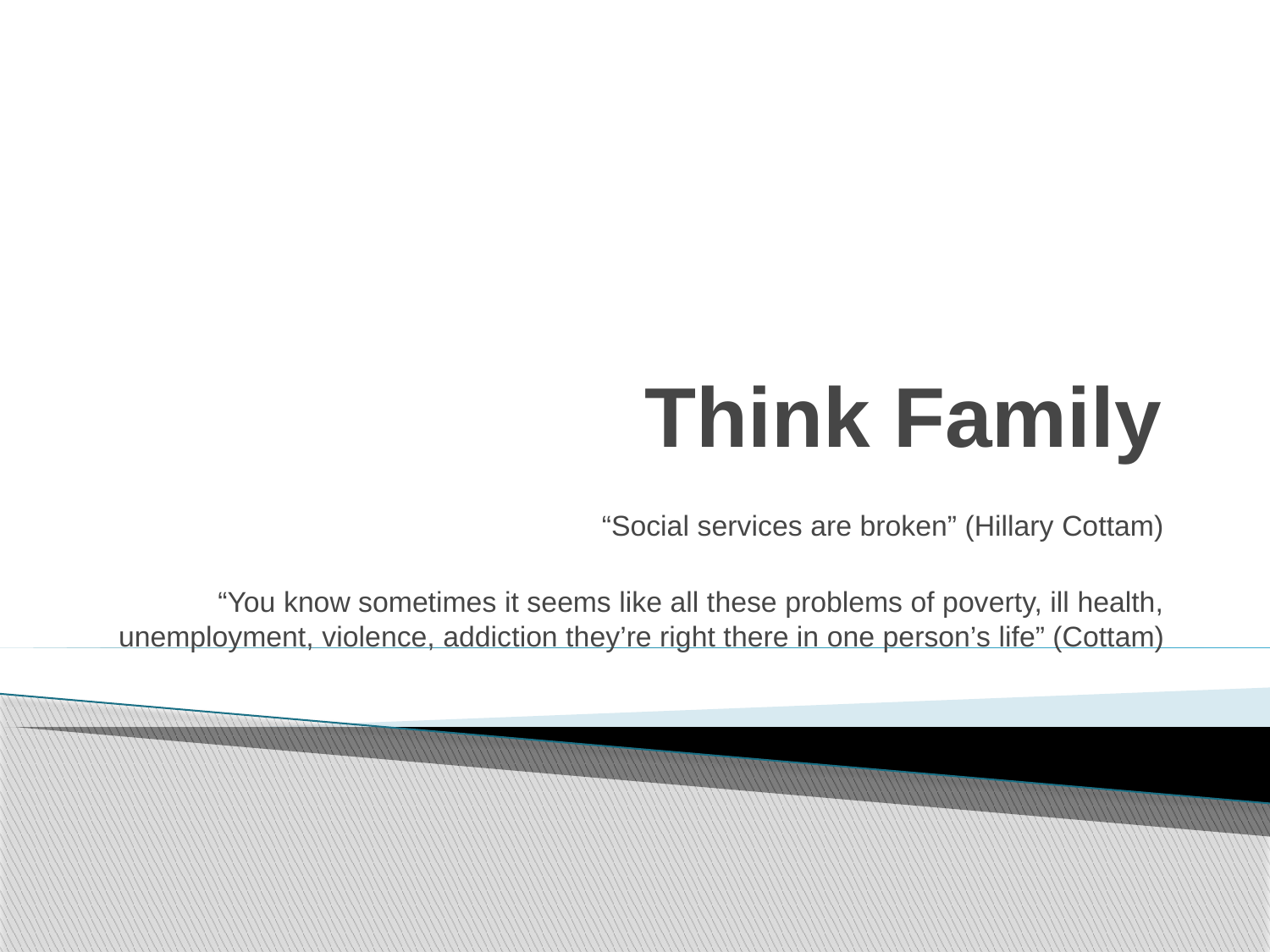

# Think Family
“Social services are broken” (Hillary Cottam)

“You know sometimes it seems like all these problems of poverty, ill health, unemployment, violence, addiction they’re right there in one person’s life” (Cottam)